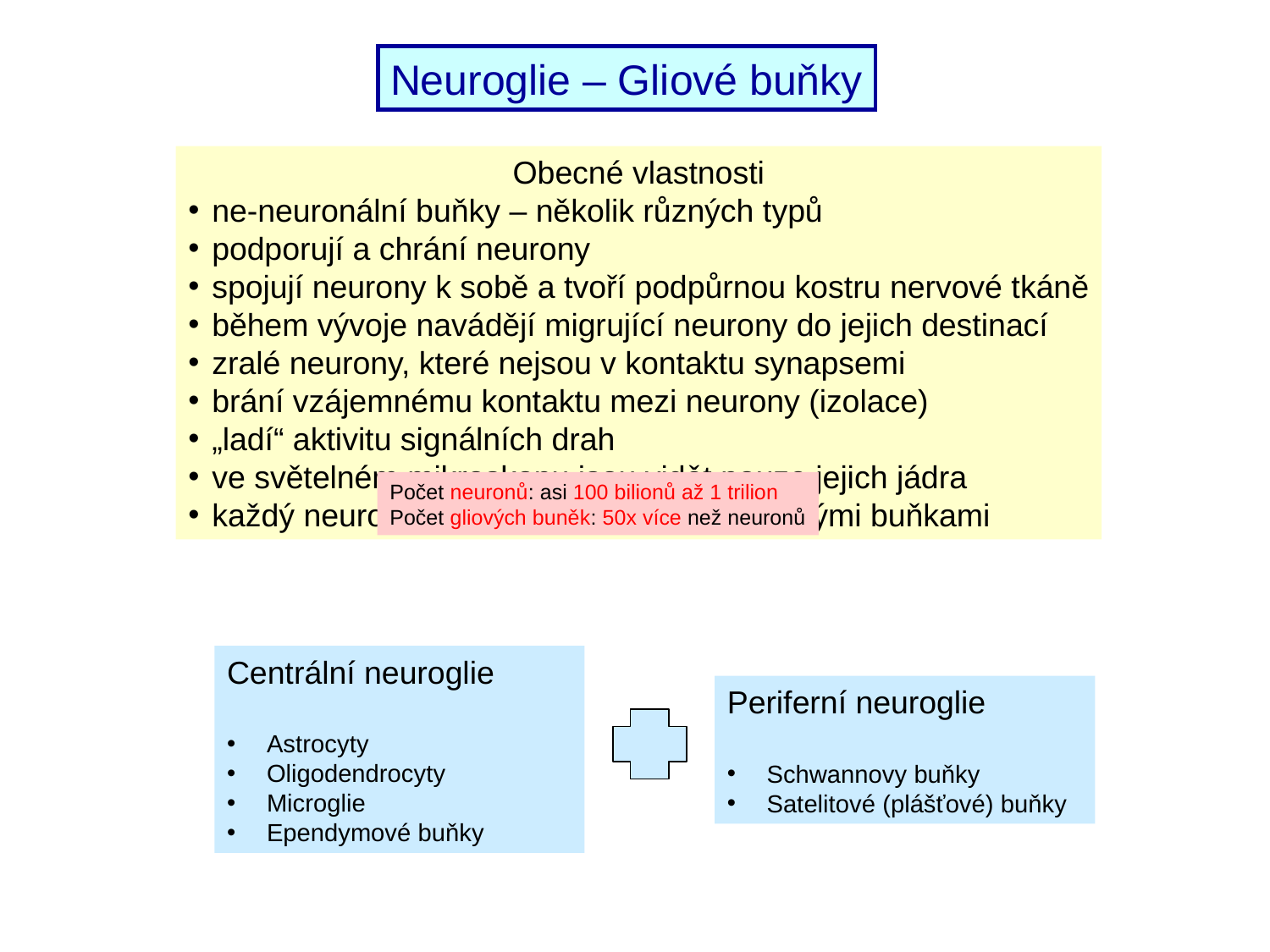

Neuroglie – Gliové buňky
Obecné vlastnosti
ne-neuronální buňky – několik různých typů
podporují a chrání neurony
spojují neurony k sobě a tvoří podpůrnou kostru nervové tkáně
během vývoje navádějí migrující neurony do jejich destinací
zralé neurony, které nejsou v kontaktu synapsemi
brání vzájemnému kontaktu mezi neurony (izolace)
„ladí“ aktivitu signálních drah
ve světelném mikroskopu jsou vidět pouze jejich jádra
každý neuron je v kontaktu s několika gliovými buňkami
Počet neuronů: asi 100 bilionů až 1 trilion
Počet gliových buněk: 50x více než neuronů
Centrální neuroglie

Astrocyty
Oligodendrocyty
Microglie
Ependymové buňky
Periferní neuroglie

Schwannovy buňky
Satelitové (plášťové) buňky